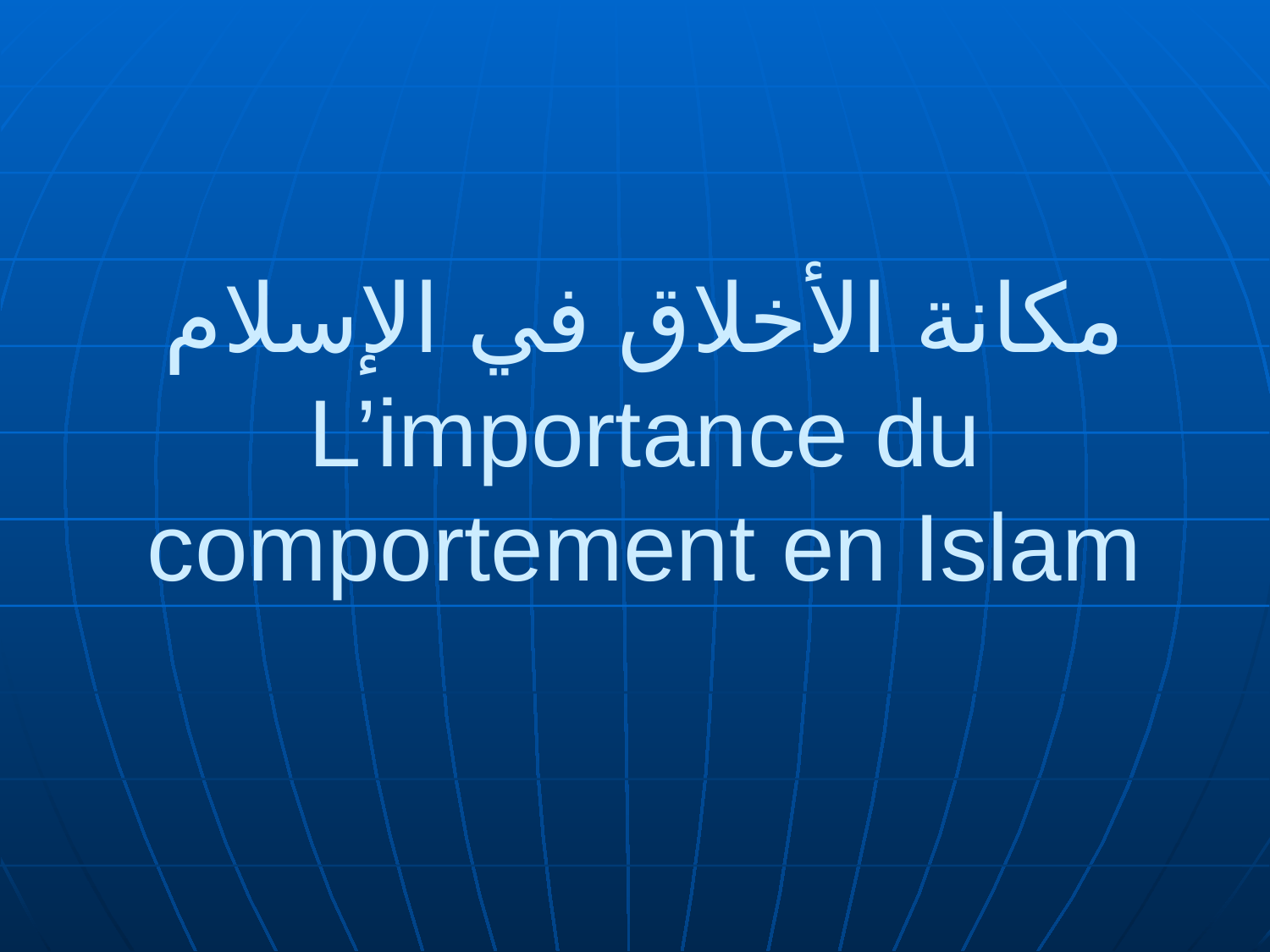

# مكانة الأخلاق في الإسلام L’importance du comportement en Islam